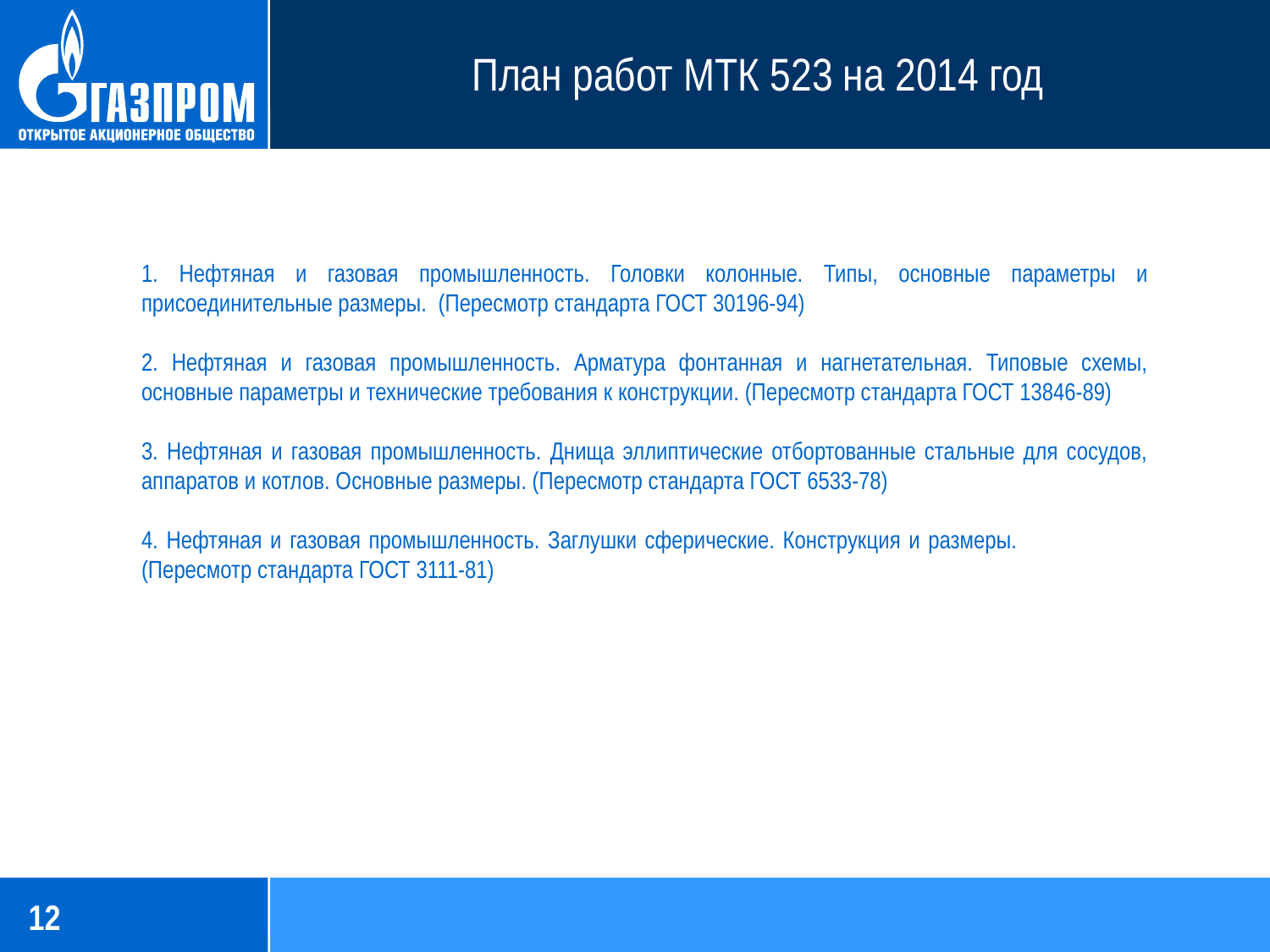

План работ МТК 523 на 2014 год

1. Нефтяная и газовая промышленность. Головки колонные. Типы, основные параметры и присоединительные размеры.  (Пересмотр стандарта ГОСТ 30196-94)

2. Нефтяная и газовая промышленность. Арматура фонтанная и нагнетательная. Типовые схемы, основные параметры и технические требования к конструкции. (Пересмотр стандарта ГОСТ 13846-89)

3. Нефтяная и газовая промышленность. Днища эллиптические отбортованные стальные для сосудов, аппаратов и котлов. Основные размеры. (Пересмотр стандарта ГОСТ 6533-78)

4. Нефтяная и газовая промышленность. Заглушки сферические. Конструкция и размеры.                 (Пересмотр стандарта ГОСТ 3111-81)

12